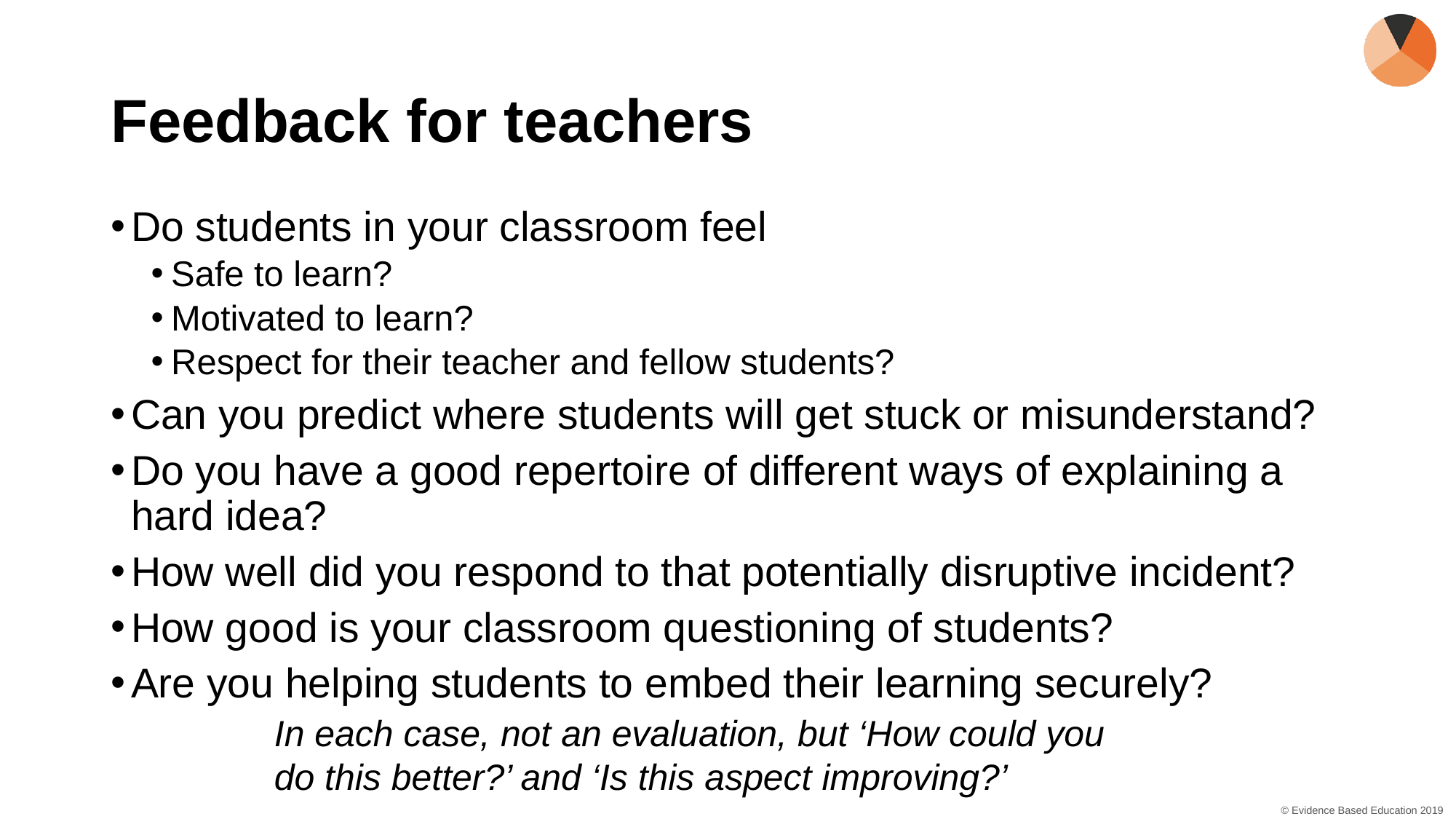

# Feedback for teachers
Do students in your classroom feel
Safe to learn?
Motivated to learn?
Respect for their teacher and fellow students?
Can you predict where students will get stuck or misunderstand?
Do you have a good repertoire of different ways of explaining a hard idea?
How well did you respond to that potentially disruptive incident?
How good is your classroom questioning of students?
Are you helping students to embed their learning securely?
In each case, not an evaluation, but ‘How could you do this better?’ and ‘Is this aspect improving?’
© Evidence Based Education 2019